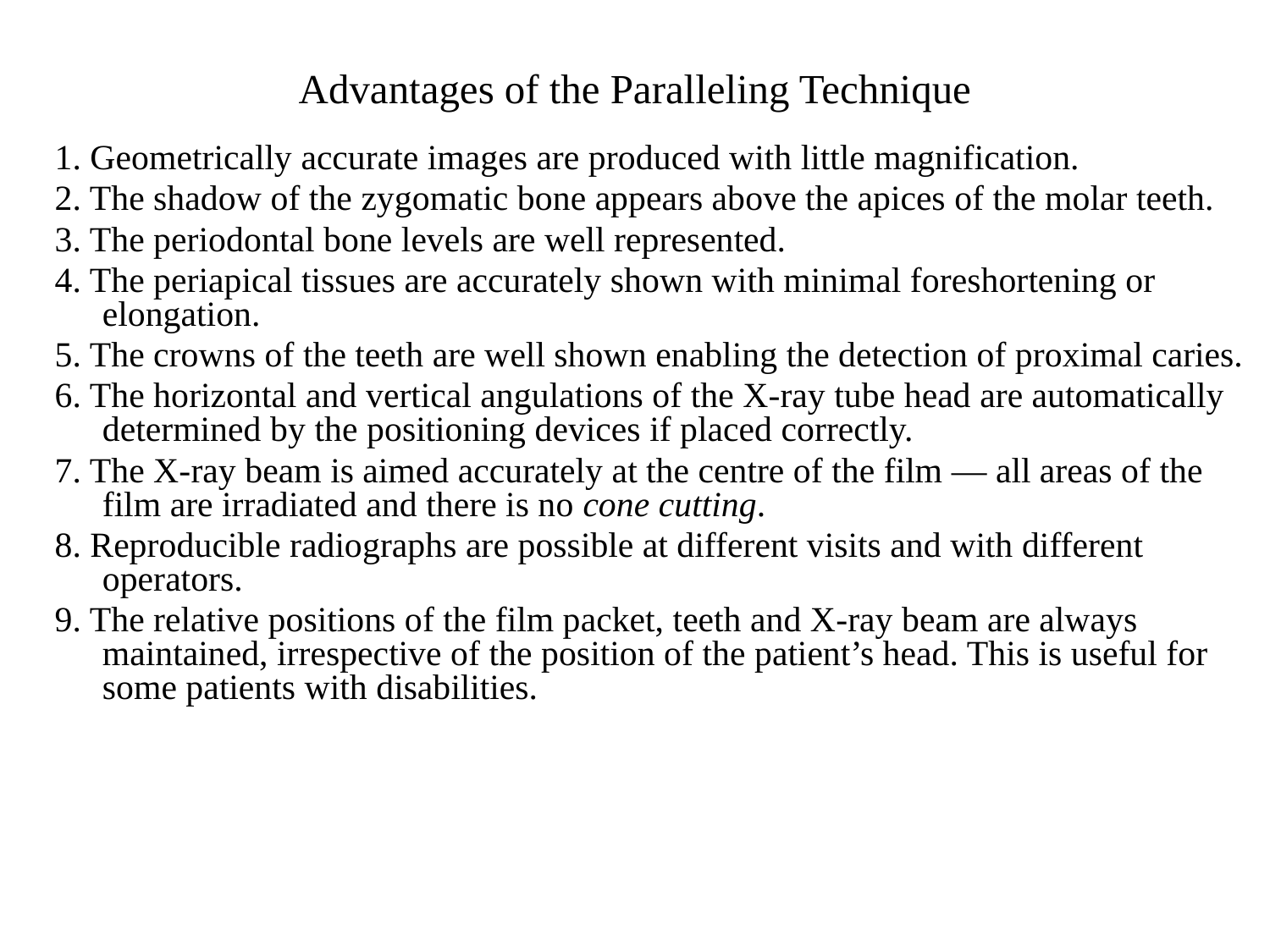

# Advantages of the Paralleling Technique
1. Geometrically accurate images are produced with little magnification.
2. The shadow of the zygomatic bone appears above the apices of the molar teeth.
3. The periodontal bone levels are well represented.
4. The periapical tissues are accurately shown with minimal foreshortening or elongation.
5. The crowns of the teeth are well shown enabling the detection of proximal caries.
6. The horizontal and vertical angulations of the X-ray tube head are automatically determined by the positioning devices if placed correctly.
7. The X-ray beam is aimed accurately at the centre of the film — all areas of the film are irradiated and there is no cone cutting.
8. Reproducible radiographs are possible at different visits and with different operators.
9. The relative positions of the film packet, teeth and X-ray beam are always maintained, irrespective of the position of the patient’s head. This is useful for some patients with disabilities.